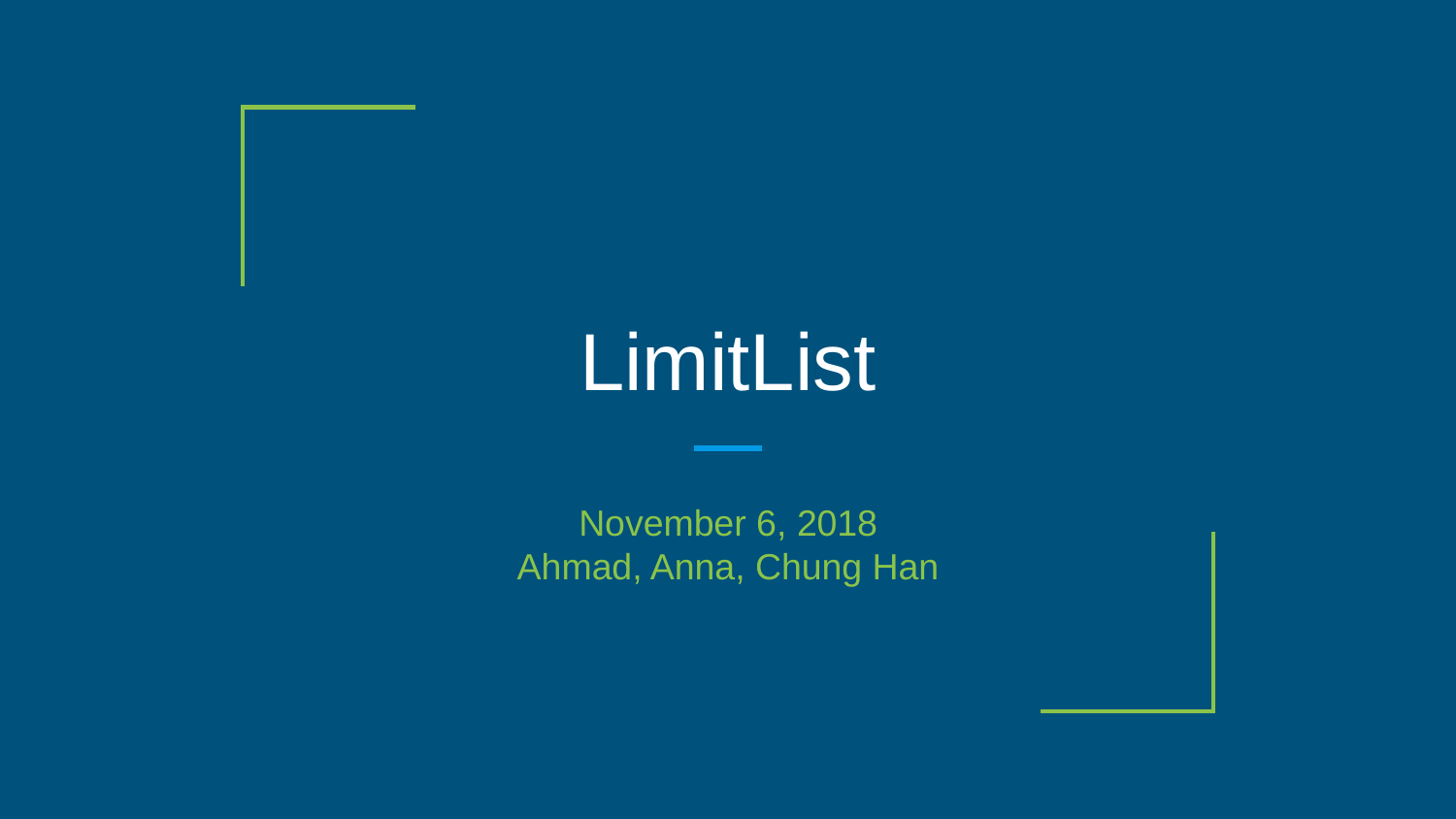

# LimitList
November 6, 2018
Ahmad, Anna, Chung Han